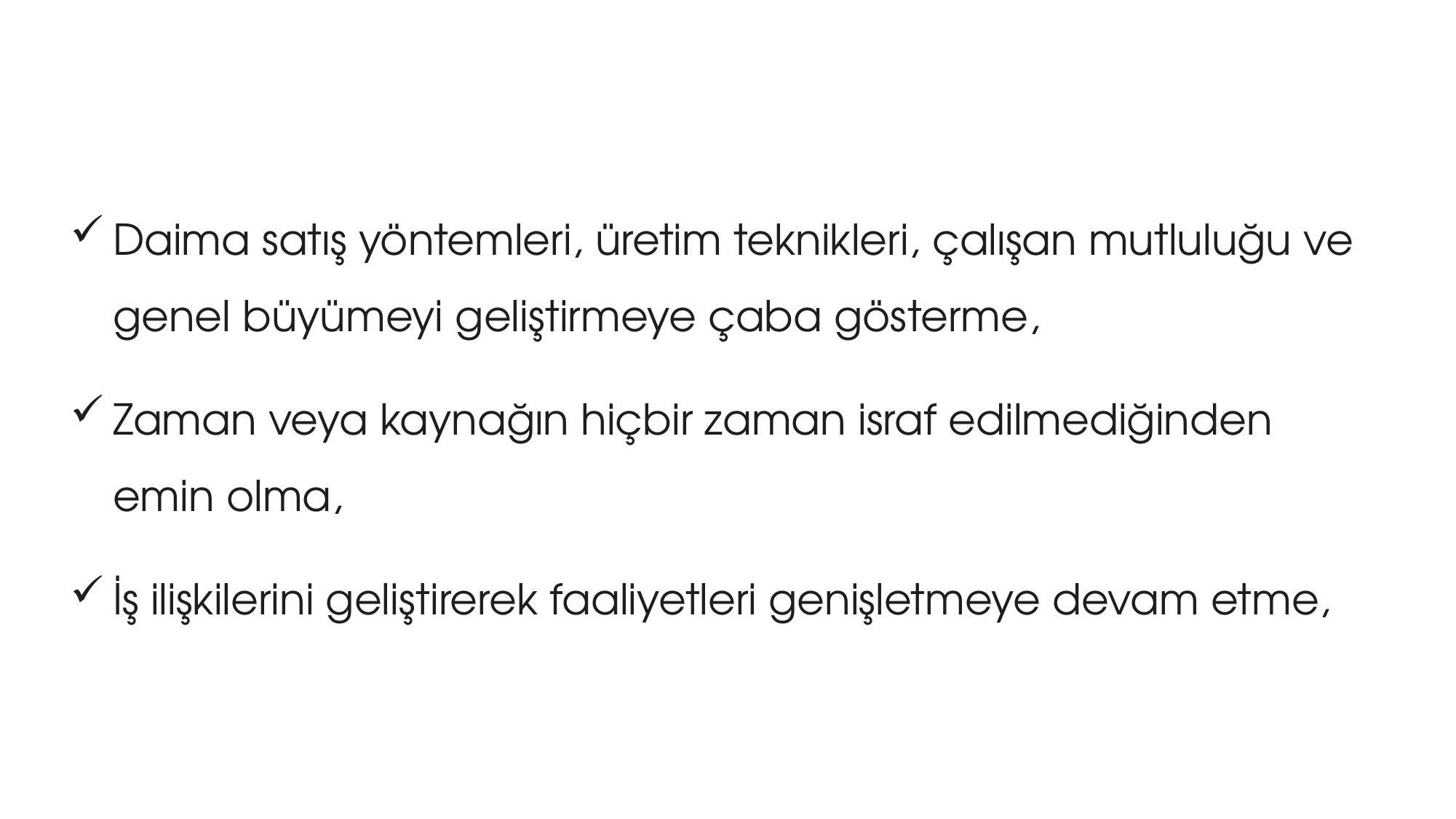

Daima satış yöntemleri, üretim teknikleri, çalışan mutluluğu ve genel büyümeyi geliştirmeye çaba gösterme,
Zaman veya kaynağın hiçbir zaman israf edilmediğinden emin olma,
İş ilişkilerini geliştirerek faaliyetleri genişletmeye devam etme,